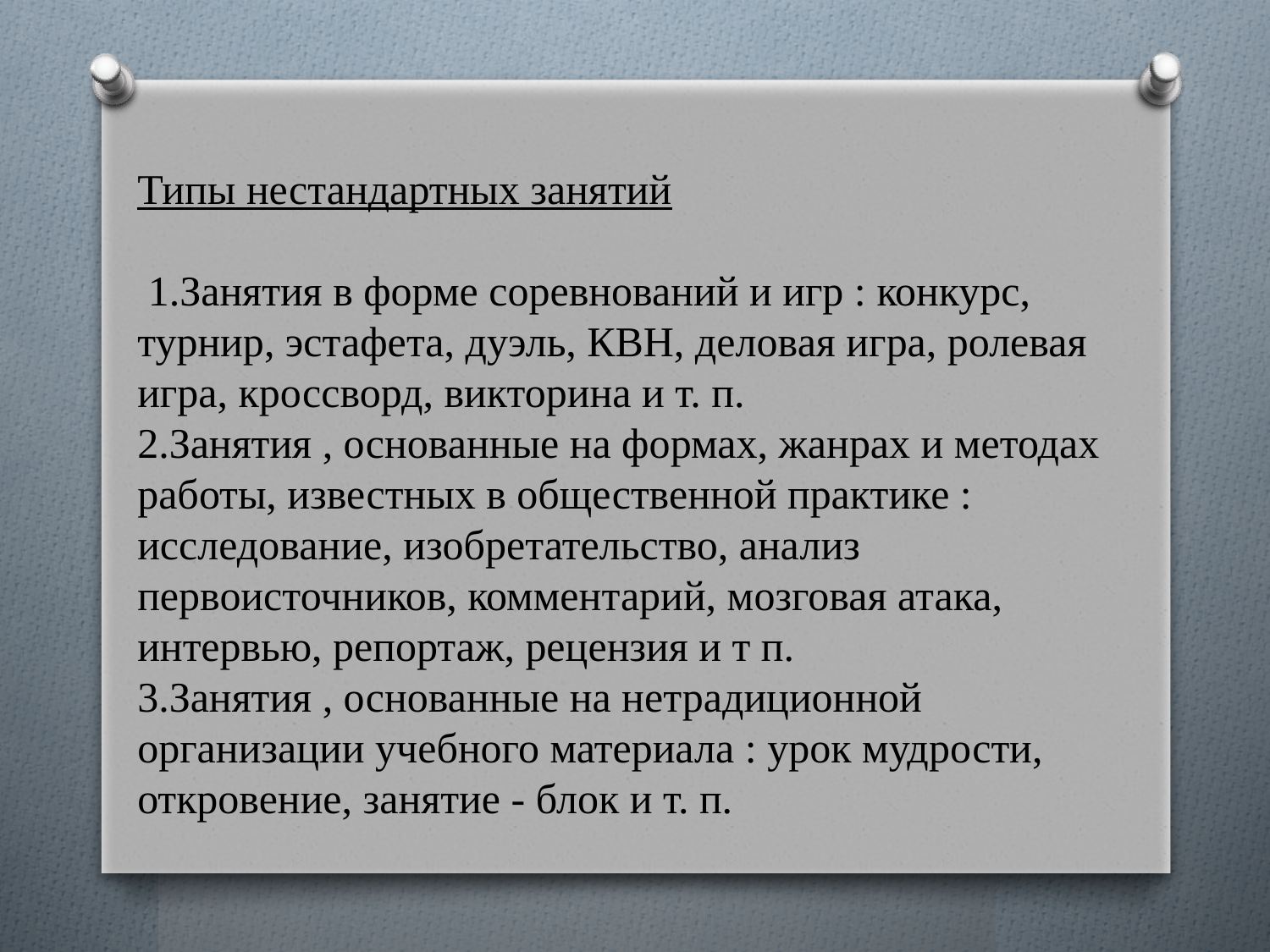

Типы нестандартных занятий

 1.Занятия в форме соревнований и игр : конкурс, турнир, эстафета, дуэль, КВН, деловая игра, ролевая игра, кроссворд, викторина и т. п.
2.Занятия , основанные на формах, жанрах и методах работы, известных в общественной практике : исследование, изобретательство, анализ первоисточников, комментарий, мозговая атака, интервью, репортаж, рецензия и т п.
3.Занятия , основанные на нетрадиционной организации учебного материала : урок мудрости, откровение, занятие - блок и т. п.